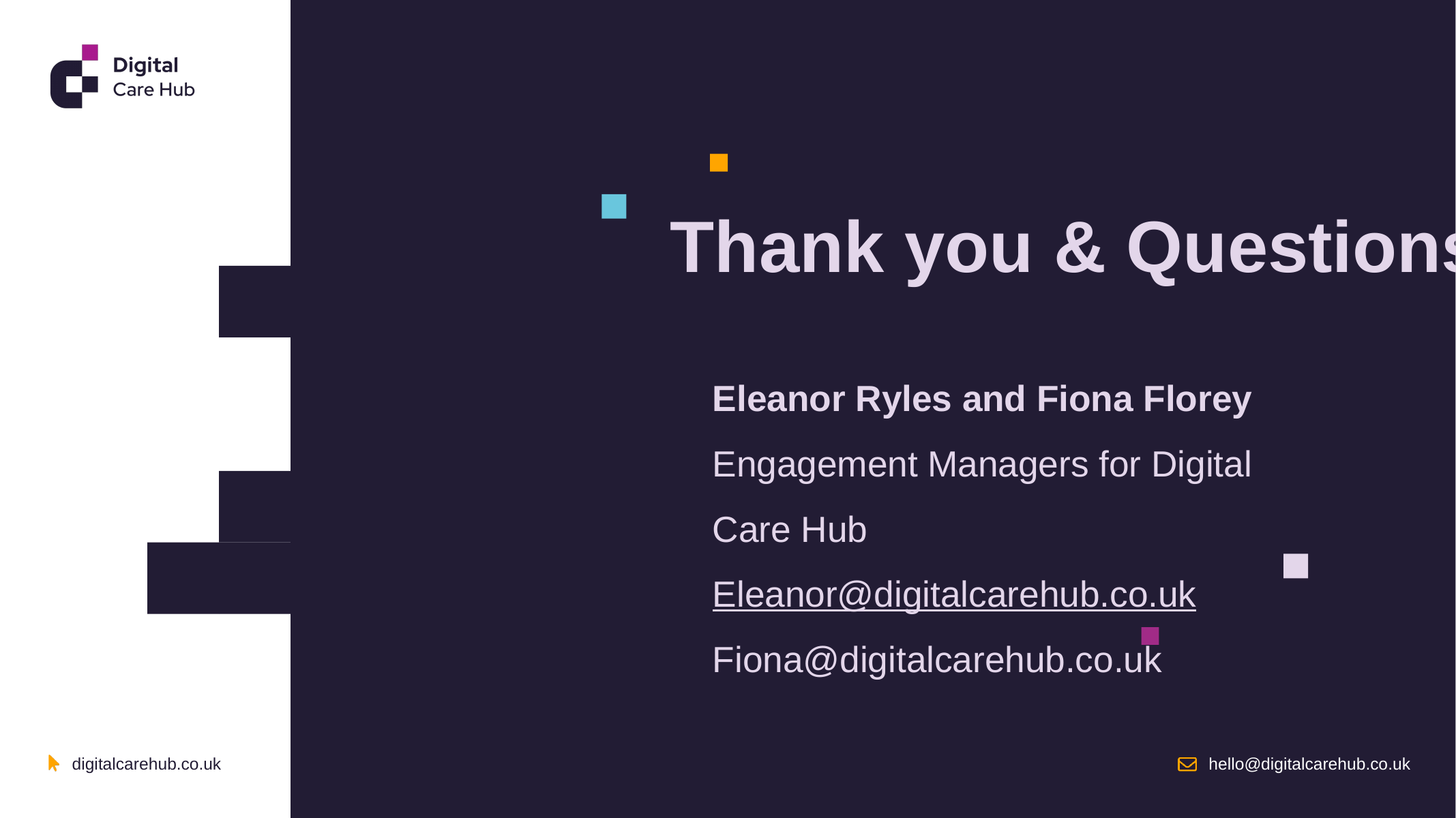

Thank you & Questions?
Eleanor Ryles and Fiona Florey
Engagement Managers for Digital Care Hub
Eleanor@digitalcarehub.co.uk
Fiona@digitalcarehub.co.uk